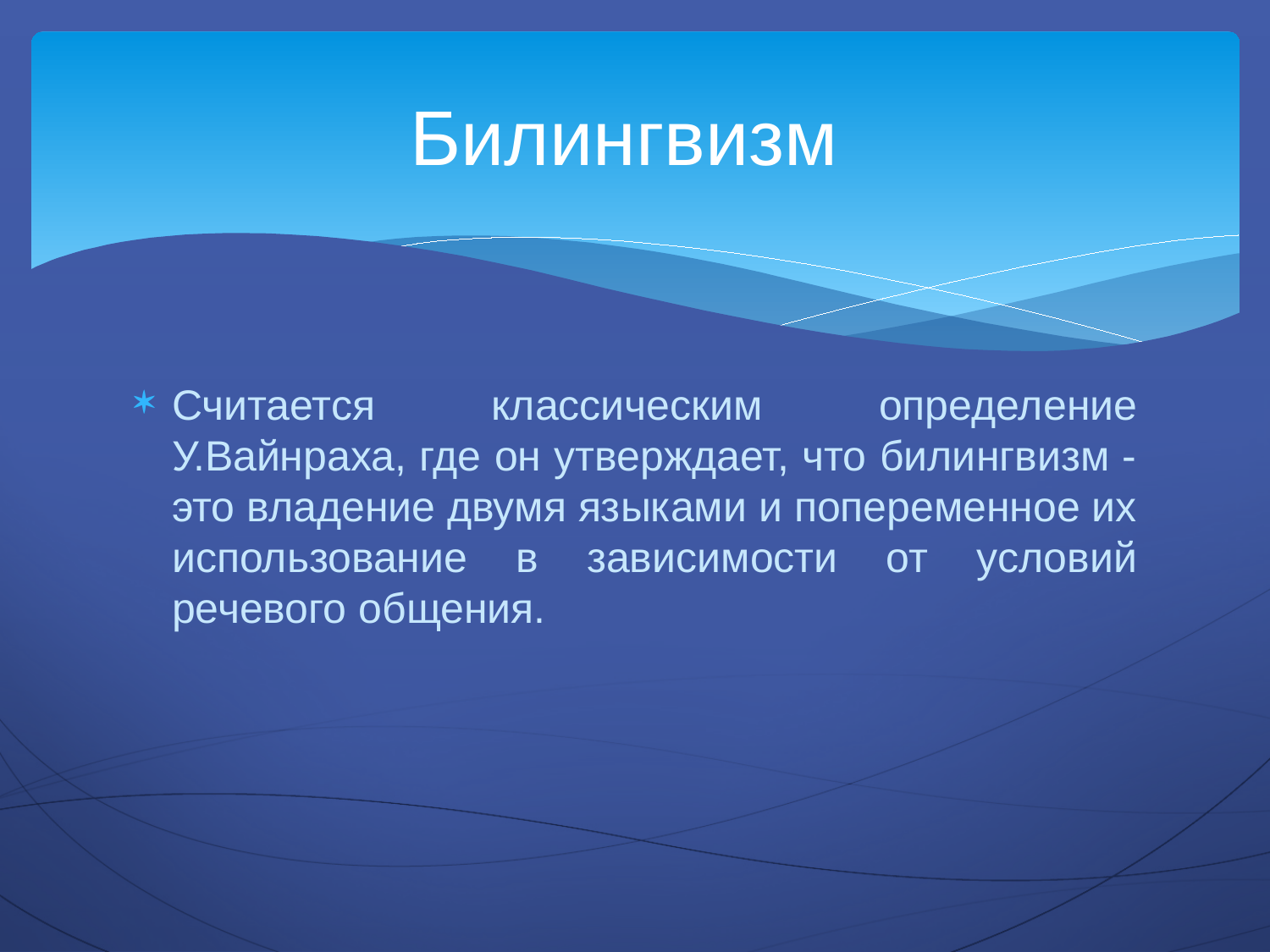

# Билингвизм
Считается классическим определение У.Вайнраха, где он утверждает, что билингвизм - это владение двумя языками и попеременное их использование в зависимости от условий речевого общения.